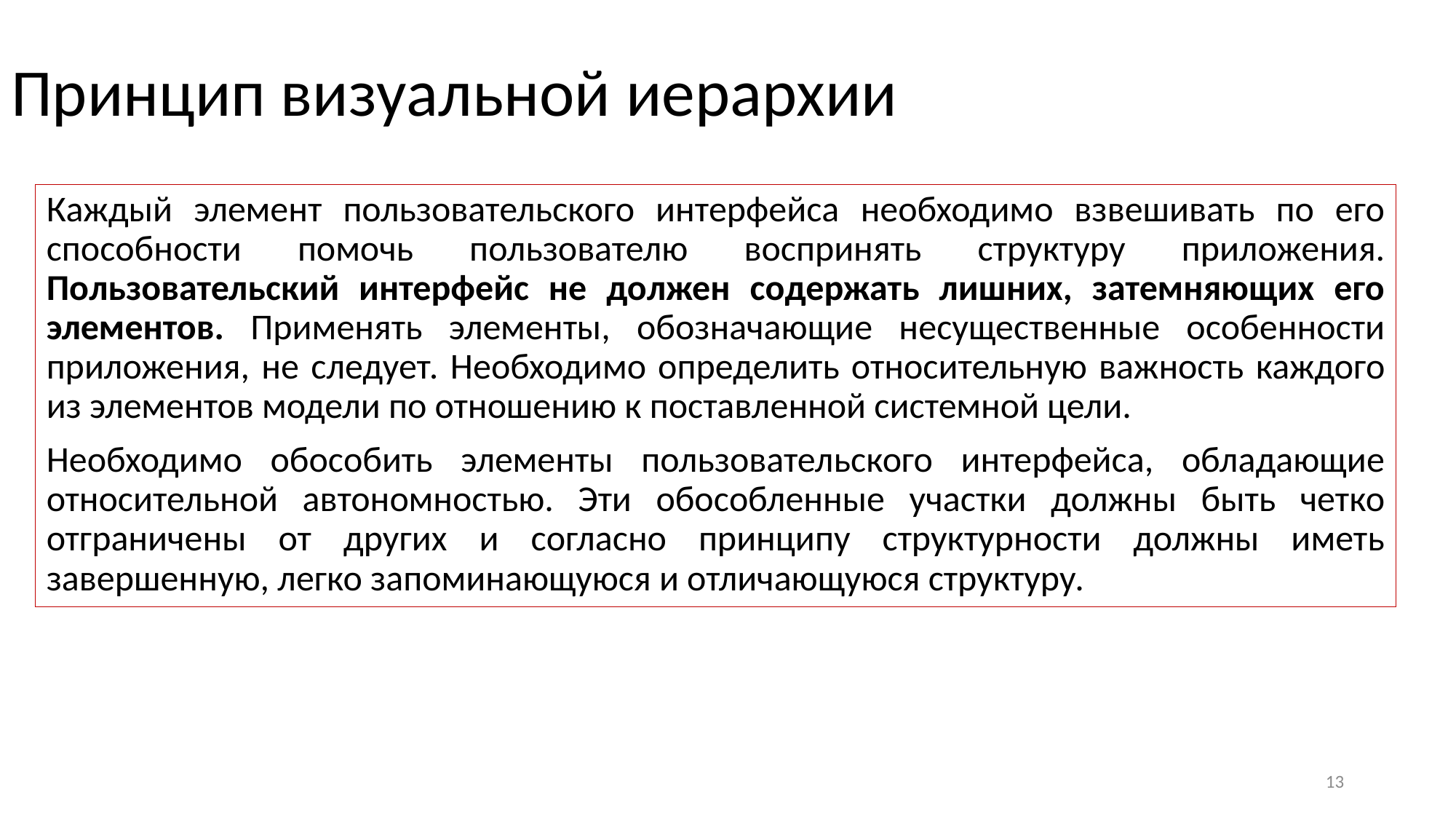

# Принцип визуальной иерархии
Каждый элемент пользовательского интерфейса необходимо взвешивать по его способности помочь пользователю воспринять структуру приложения. Пользовательский интерфейс не должен содержать лишних, затемняющих его элементов. Применять элементы, обозначающие несущественные особенности приложения, не следует. Необходимо определить относительную важность каждого из элементов модели по отношению к поставленной системной цели.
Необходимо обособить элементы пользовательского интерфейса, обладающие относительной автономностью. Эти обособленные участки должны быть четко отграничены от других и согласно принципу структурности должны иметь завершенную, легко запоминающуюся и отличающуюся структуру.

13